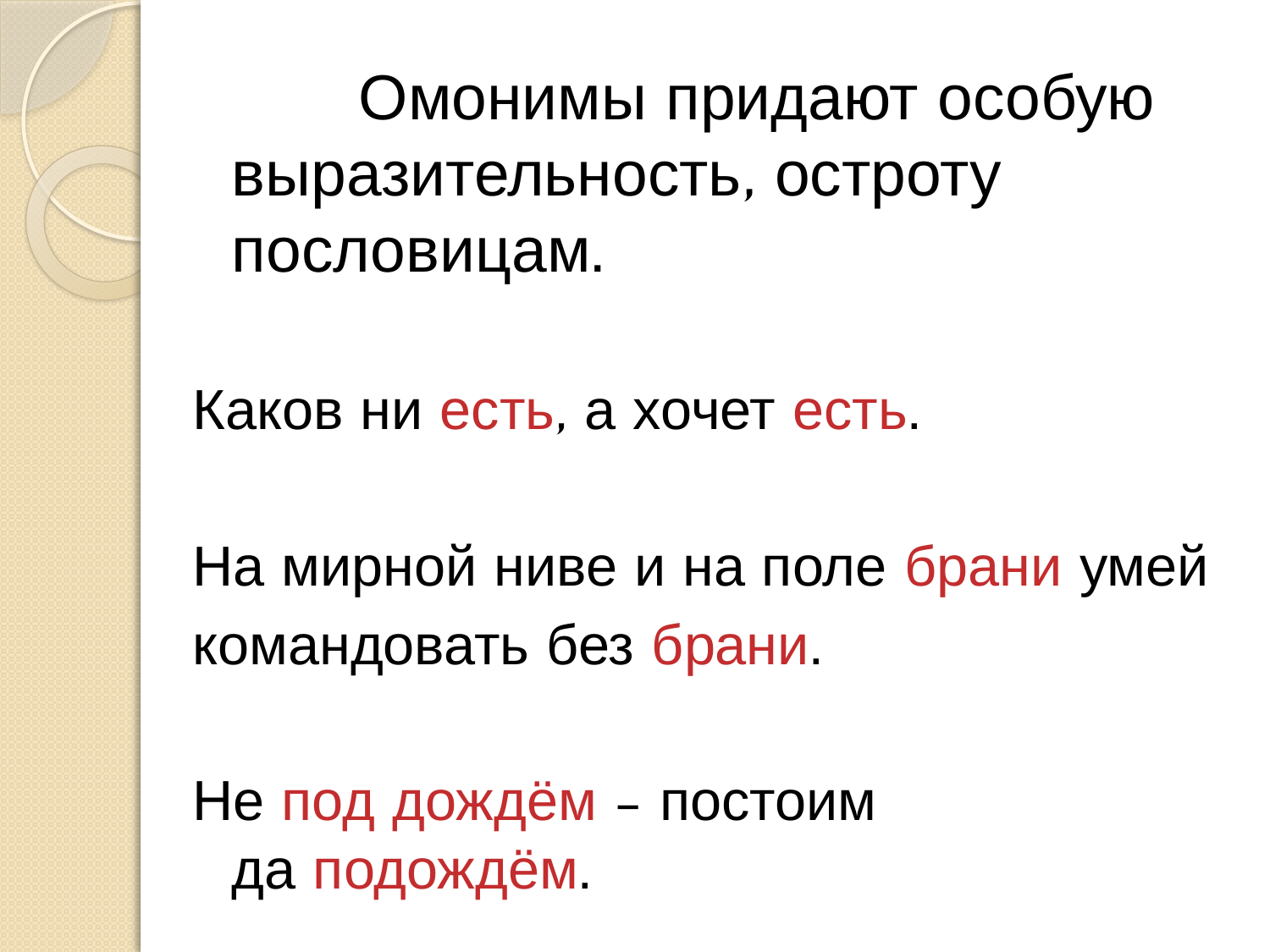

Омонимы придают особую выразительность, остроту пословицам.

Каков ни есть, а хочет есть.

На мирной ниве и на поле брани умей
командовать без брани.

Не под дождём – постоим да подождём.